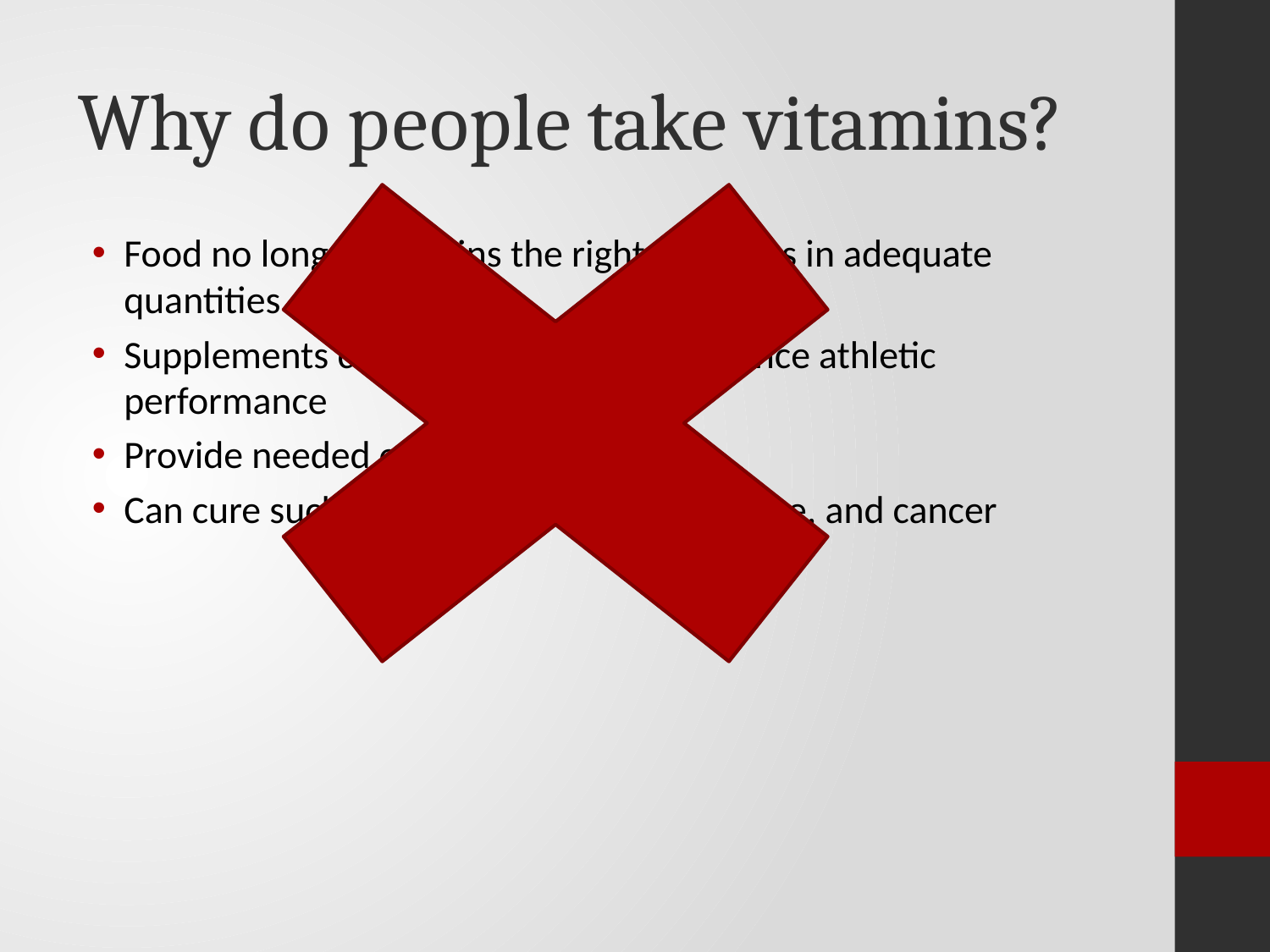

# Why do people take vitamins?

Food no longer contains the right nutrients in adequate quantities
Supplements can build muscle and enhance athletic performance
Provide needed energy
Can cure such things as colds, heart disease, and cancer